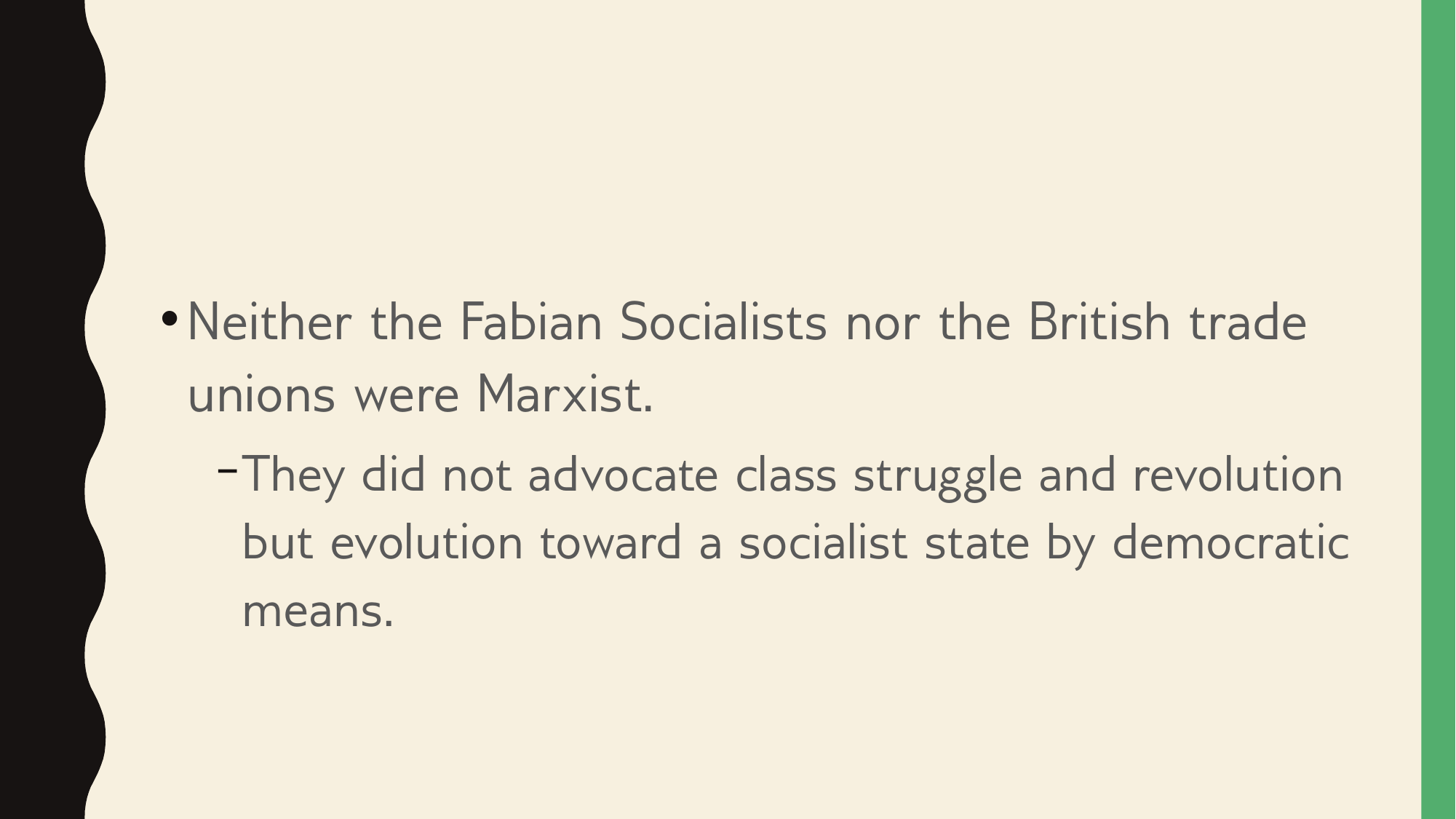

#
Neither the Fabian Socialists nor the British trade unions were Marxist.
They did not advocate class struggle and revolution but evolution toward a socialist state by democratic means.